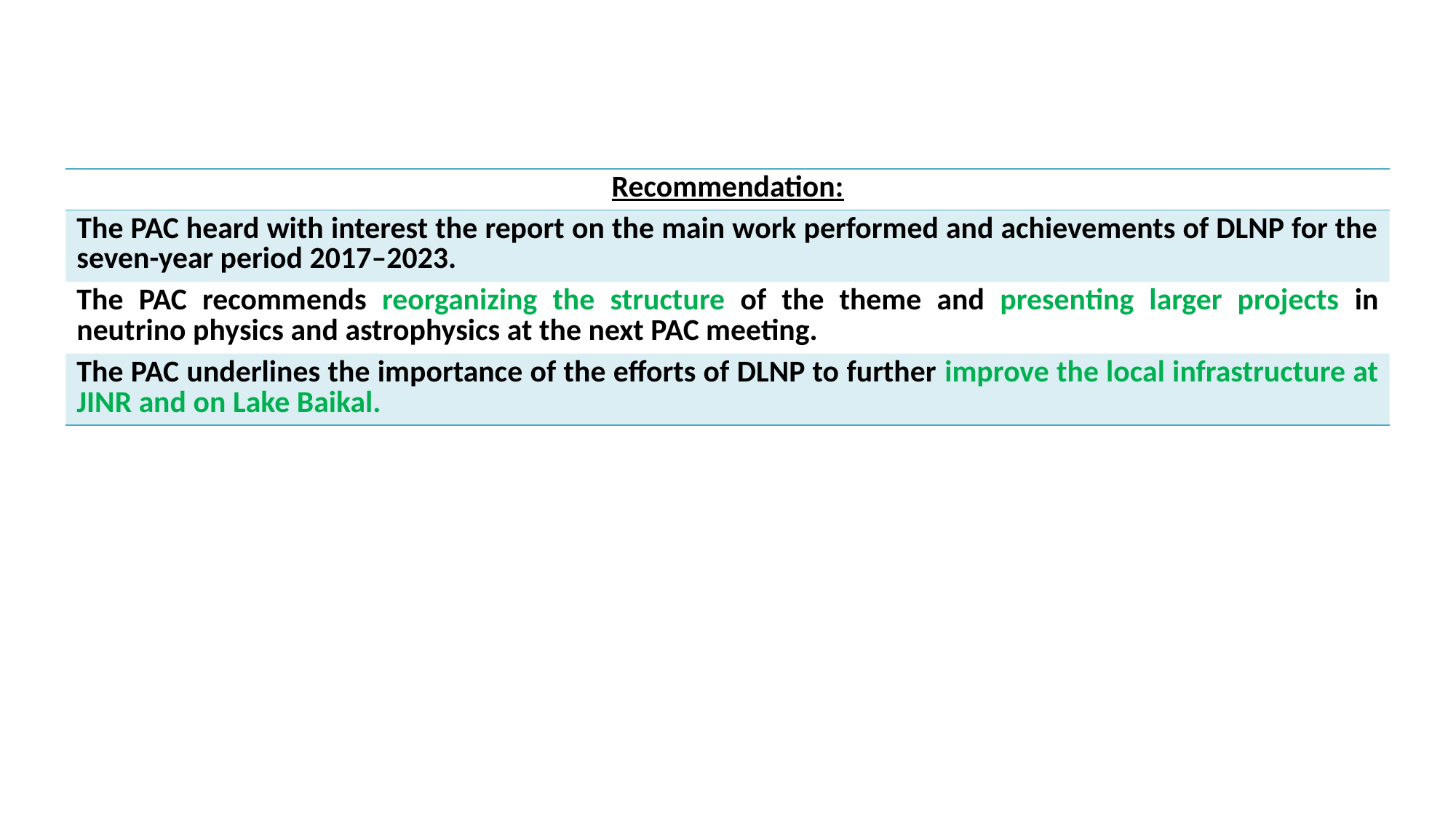

| Recommendation: |
| --- |
| The PAC heard with interest the report on the main work performed and achievements of DLNP for the seven-year period 2017–2023. |
| The PAC recommends reorganizing the structure of the theme and presenting larger projects in neutrino physics and astrophysics at the next PAC meeting. |
| The PAC underlines the importance of the efforts of DLNP to further improve the local infrastructure at JINR and on Lake Baikal. |